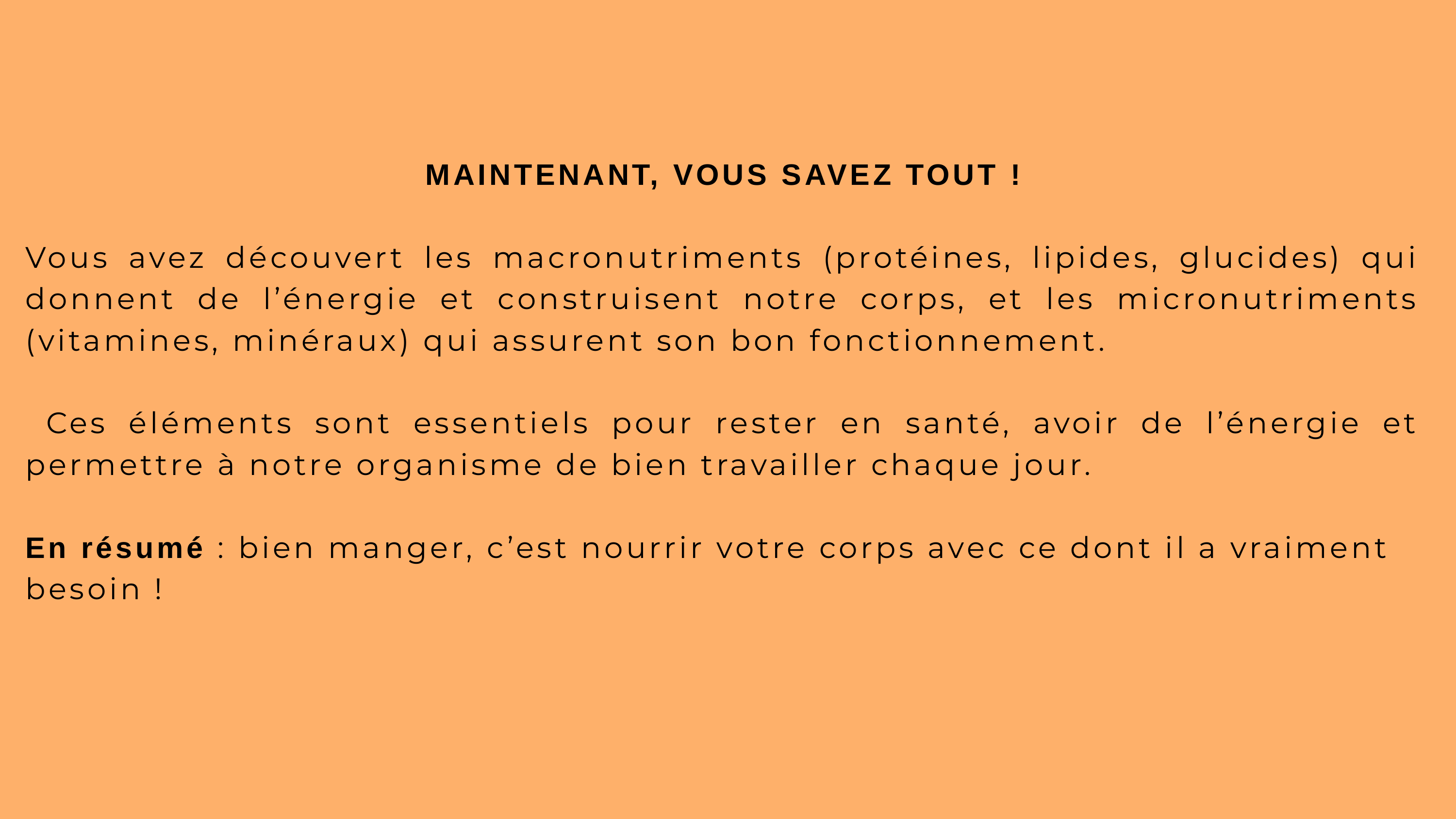

MAINTENANT, VOUS SAVEZ TOUT !

Vous avez découvert les macronutriments (protéines, lipides, glucides) qui donnent de l’énergie et construisent notre corps, et les micronutriments (vitamines, minéraux) qui assurent son bon fonctionnement.

 Ces éléments sont essentiels pour rester en santé, avoir de l’énergie et permettre à notre organisme de bien travailler chaque jour.

En résumé : bien manger, c’est nourrir votre corps avec ce dont il a vraiment besoin !